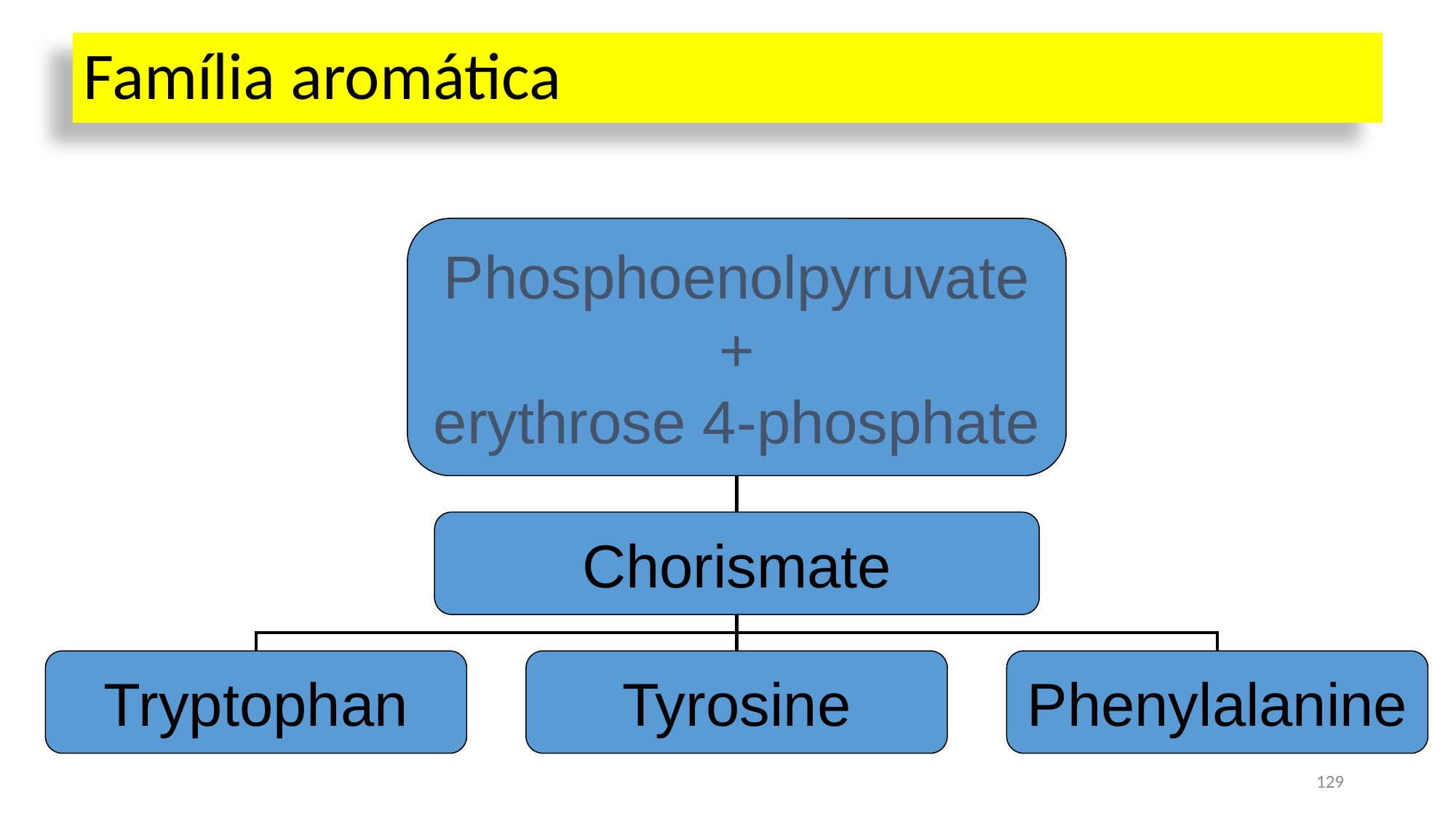

# Família aromática
Phosphoenolpyruvate
 +
erythrose 4-phosphate
Chorismate
Tryptophan
Tyrosine
Phenylalanine
129